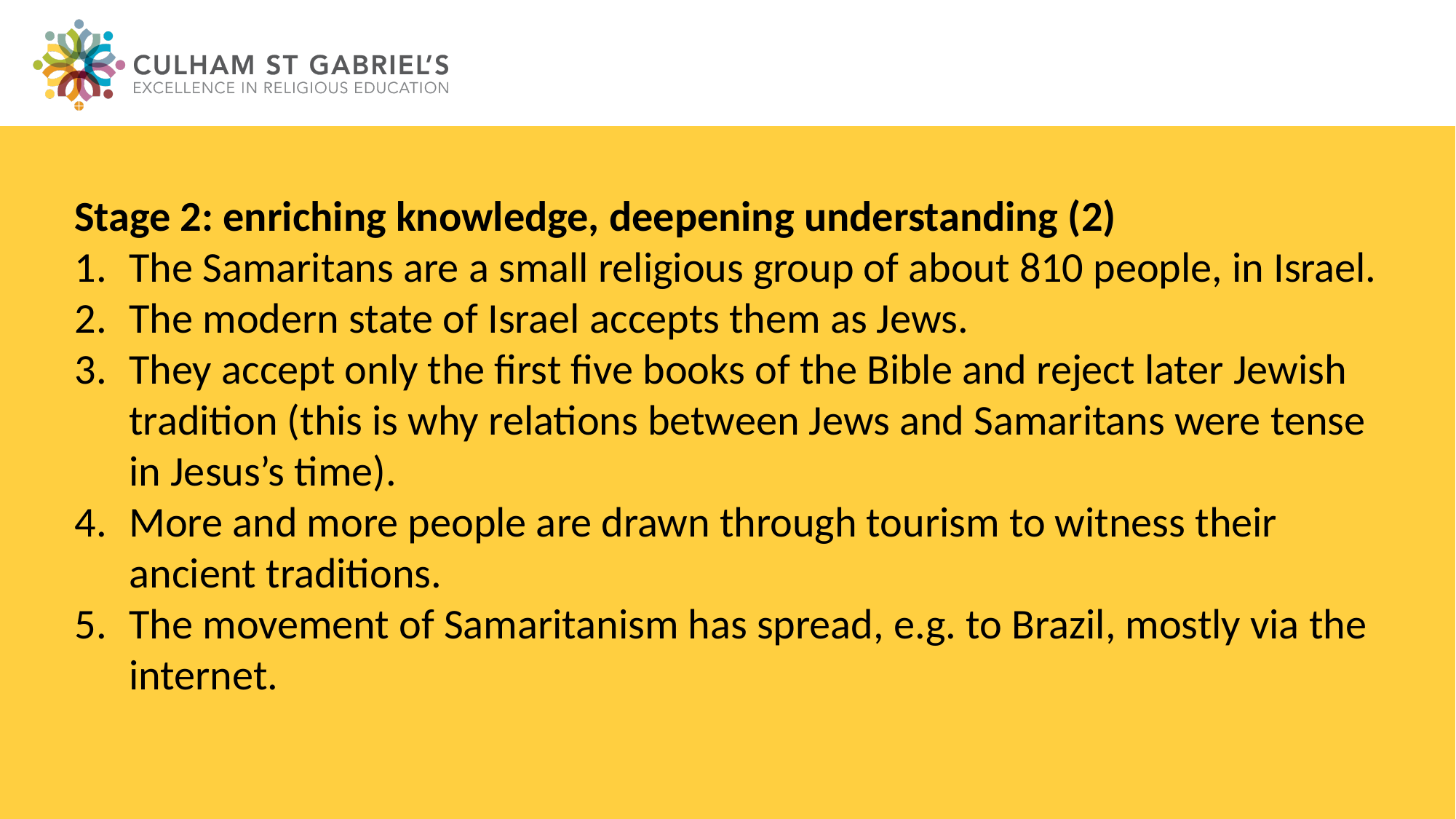

Stage 2: enriching knowledge, deepening understanding (2)
The Samaritans are a small religious group of about 810 people, in Israel.
The modern state of Israel accepts them as Jews.
They accept only the first five books of the Bible and reject later Jewish tradition (this is why relations between Jews and Samaritans were tense in Jesus’s time).
More and more people are drawn through tourism to witness their ancient traditions.
The movement of Samaritanism has spread, e.g. to Brazil, mostly via the internet.